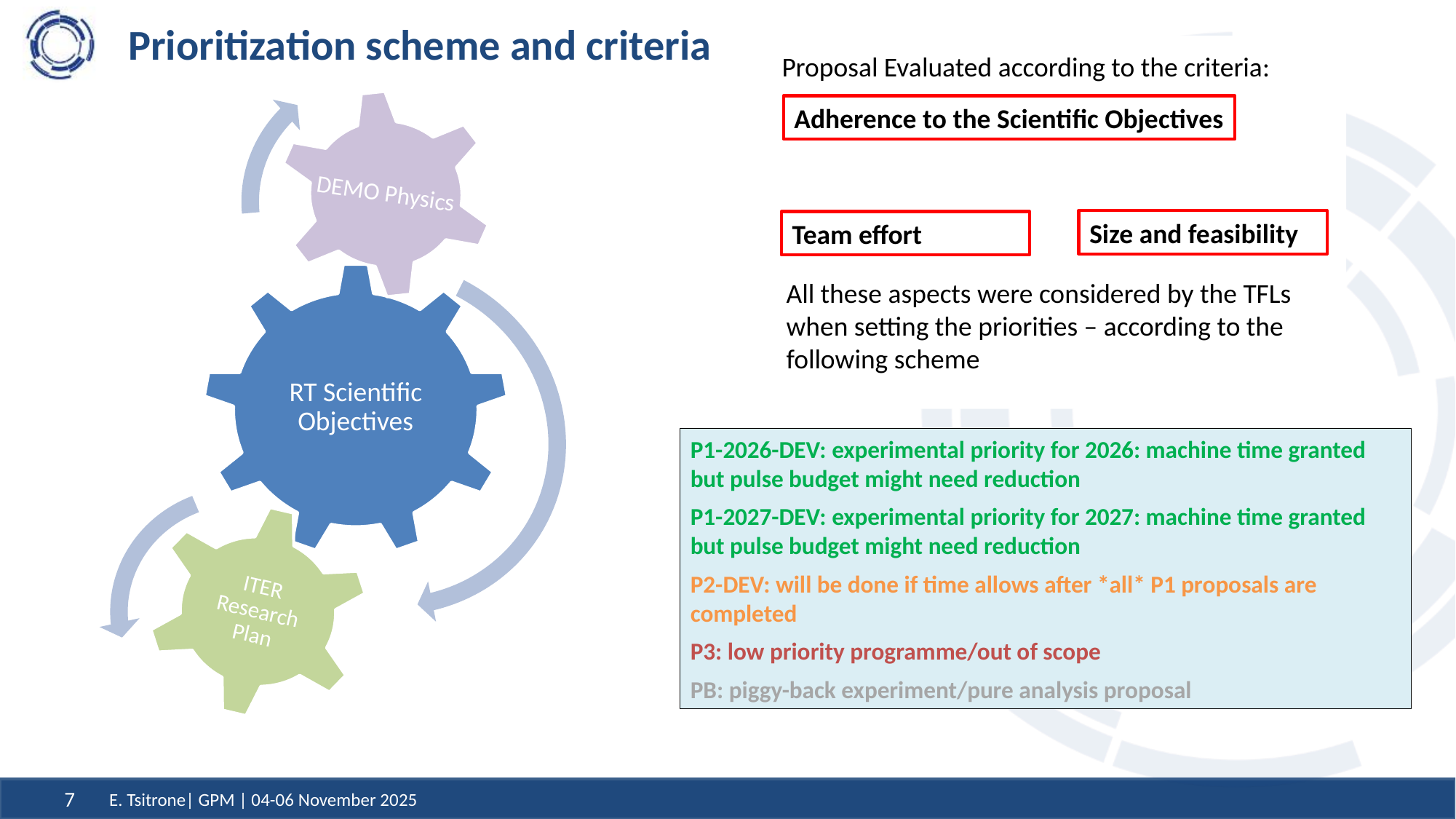

# Prioritization scheme and criteria

Proposal Evaluated according to the criteria:

DEMO Physics

RT Scientific Objectives

ITER Research Plan
Adherence to the Scientific Objectives
Size and feasibility
Team effort
All these aspects were considered by the TFLs when setting the priorities – according to the following scheme
P1-2026-DEV: experimental priority for 2026: machine time granted but pulse budget might need reduction
P1-2027-DEV: experimental priority for 2027: machine time granted but pulse budget might need reduction
P2-DEV: will be done if time allows after *all* P1 proposals are completed
P3: low priority programme/out of scope
PB: piggy-back experiment/pure analysis proposal
E. Tsitrone| GPM | 04-06 November 2025
7